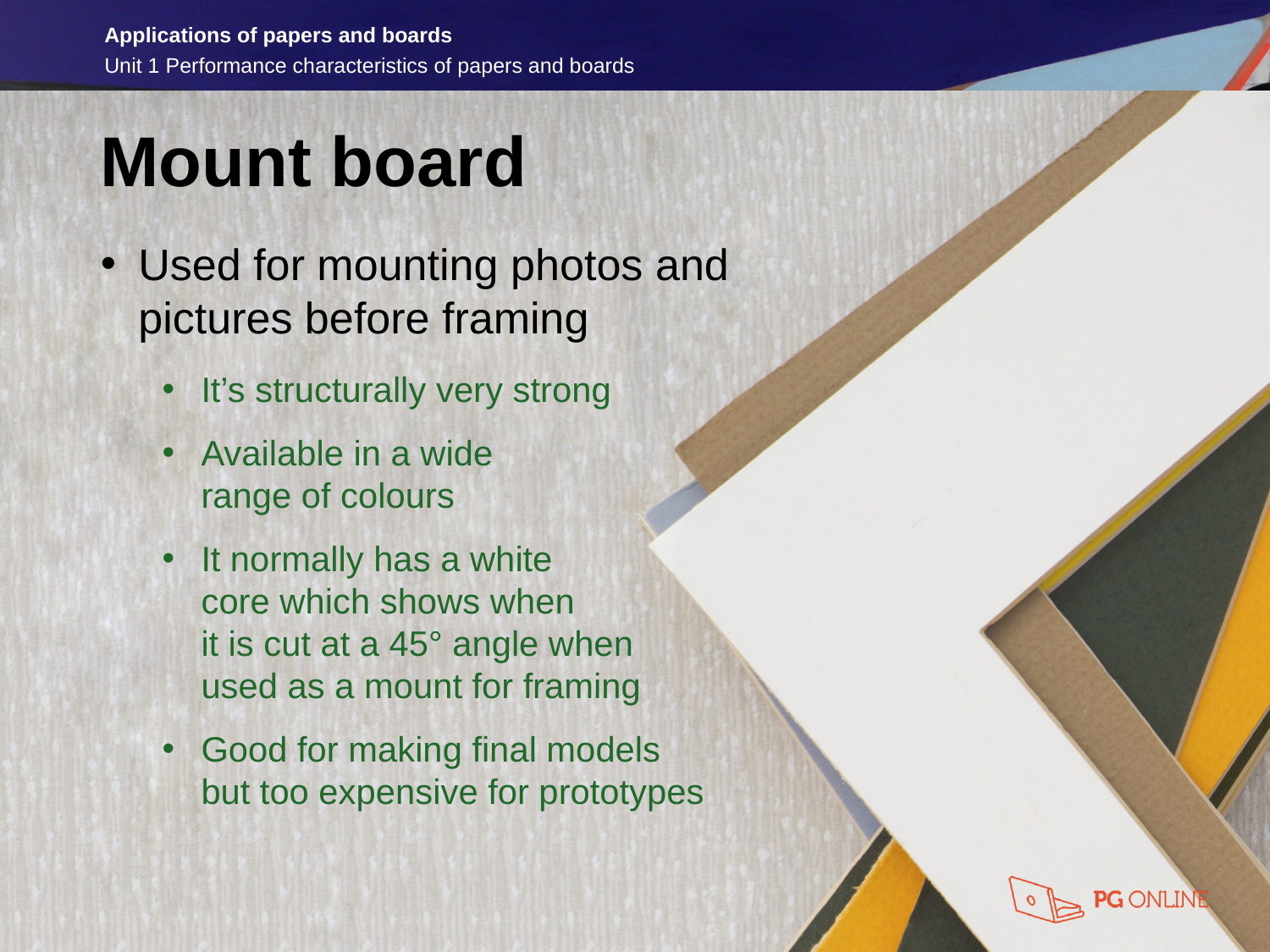

Mount board
Used for mounting photos and
pictures before framing
It’s structurally very strong
Available in a wide
range of colours
It normally has a white
core which shows when
it is cut at a 45° angle when
used as a mount for framing
Good for making final models
but too expensive for prototypes